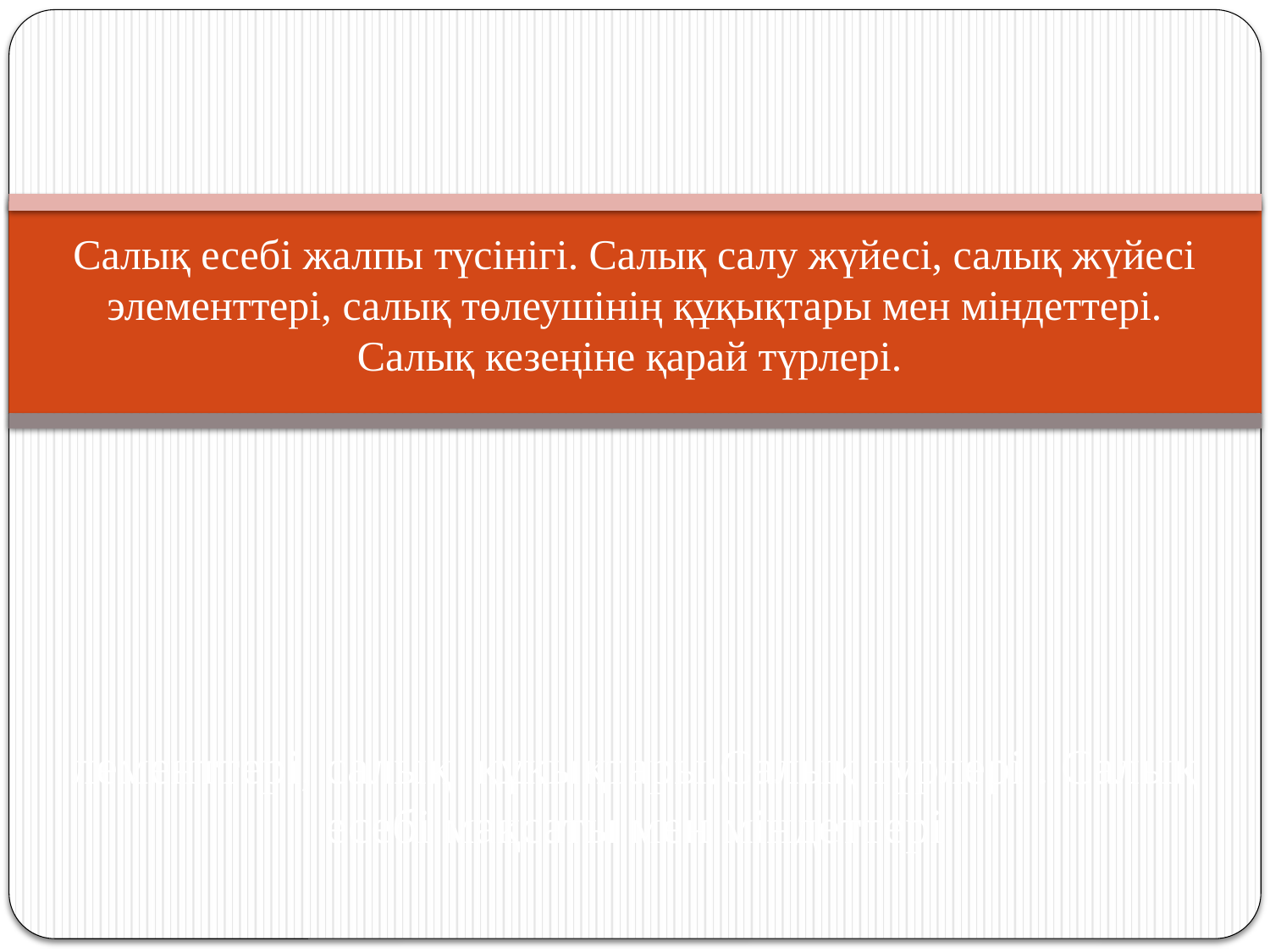

# Салық есебі жалпы түсінігі. Салық салу жүйесі, салық жүйесі элементтері, салық төлеушінің құқықтары мен міндеттері. Салық кезеңіне қарай түрлері. лементтері, салық  құқықтары.Салық түрлері . Салық есебі мақсаты мен міндеттері